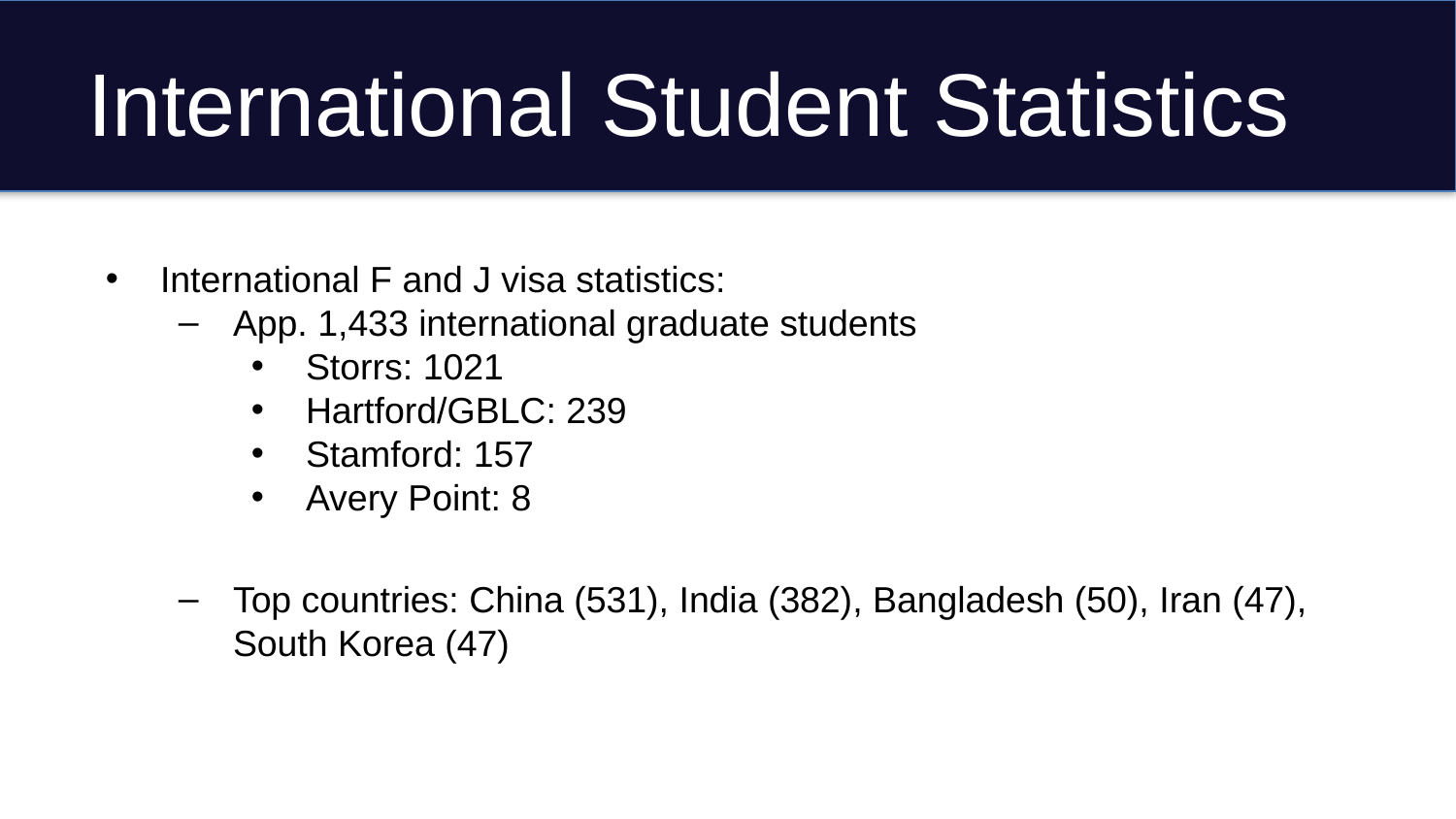

# International Student Statistics

International F and J visa statistics:
App. 1,433 international graduate students
Storrs: 1021
Hartford/GBLC: 239
Stamford: 157
Avery Point: 8

Top countries: China (531), India (382), Bangladesh (50), Iran (47), South Korea (47)